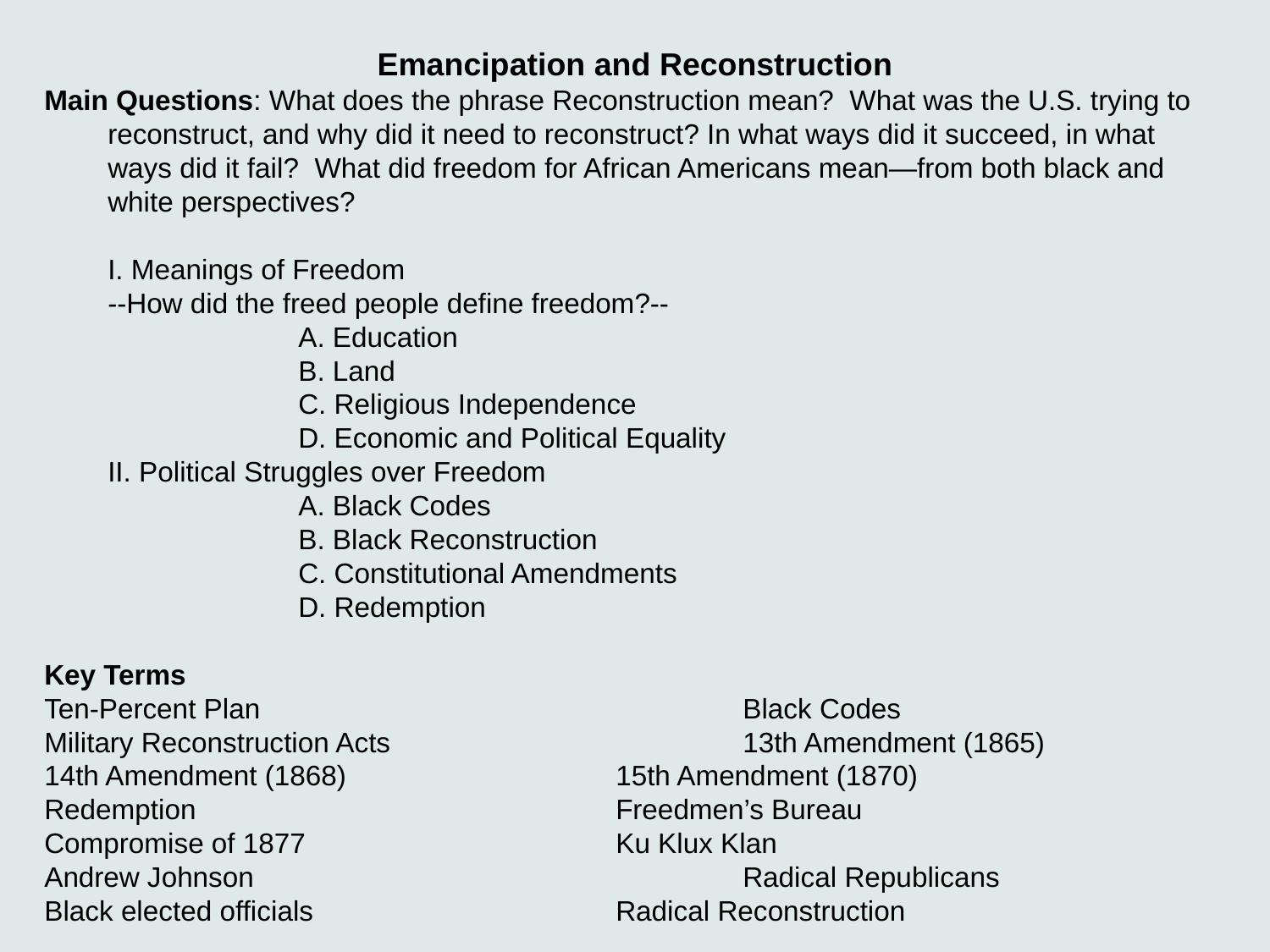

Emancipation and Reconstruction
Main Questions: What does the phrase Reconstruction mean?  What was the U.S. trying to reconstruct, and why did it need to reconstruct? In what ways did it succeed, in what ways did it fail?  What did freedom for African Americans mean—from both black and white perspectives?

	I. Meanings of Freedom
	--How did the freed people define freedom?--
		A. Education
		B. Land
		C. Religious Independence
		D. Economic and Political Equality
	II. Political Struggles over Freedom
		A. Black Codes
		B. Black Reconstruction
		C. Constitutional Amendments
		D. Redemption

Key Terms
Ten-Percent Plan				Black Codes
Military Reconstruction Acts			13th Amendment (1865)
14th Amendment (1868)			15th Amendment (1870)
Redemption				Freedmen’s Bureau
Compromise of 1877			Ku Klux Klan
Andrew Johnson				Radical Republicans
Black elected officials			Radical Reconstruction